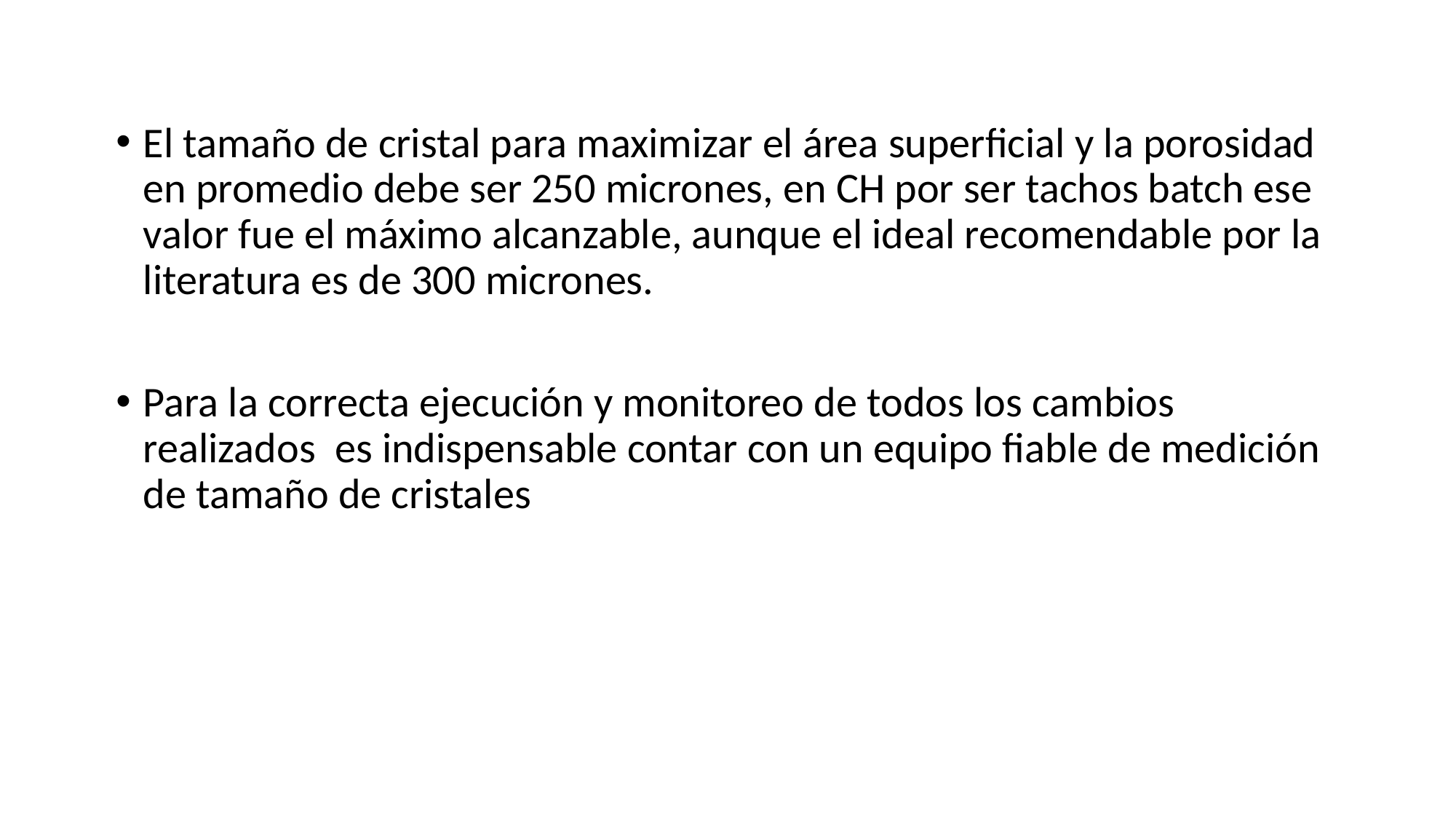

El tamaño de cristal para maximizar el área superficial y la porosidad en promedio debe ser 250 micrones, en CH por ser tachos batch ese valor fue el máximo alcanzable, aunque el ideal recomendable por la literatura es de 300 micrones.

Para la correcta ejecución y monitoreo de todos los cambios realizados  es indispensable contar con un equipo fiable de medición de tamaño de cristales